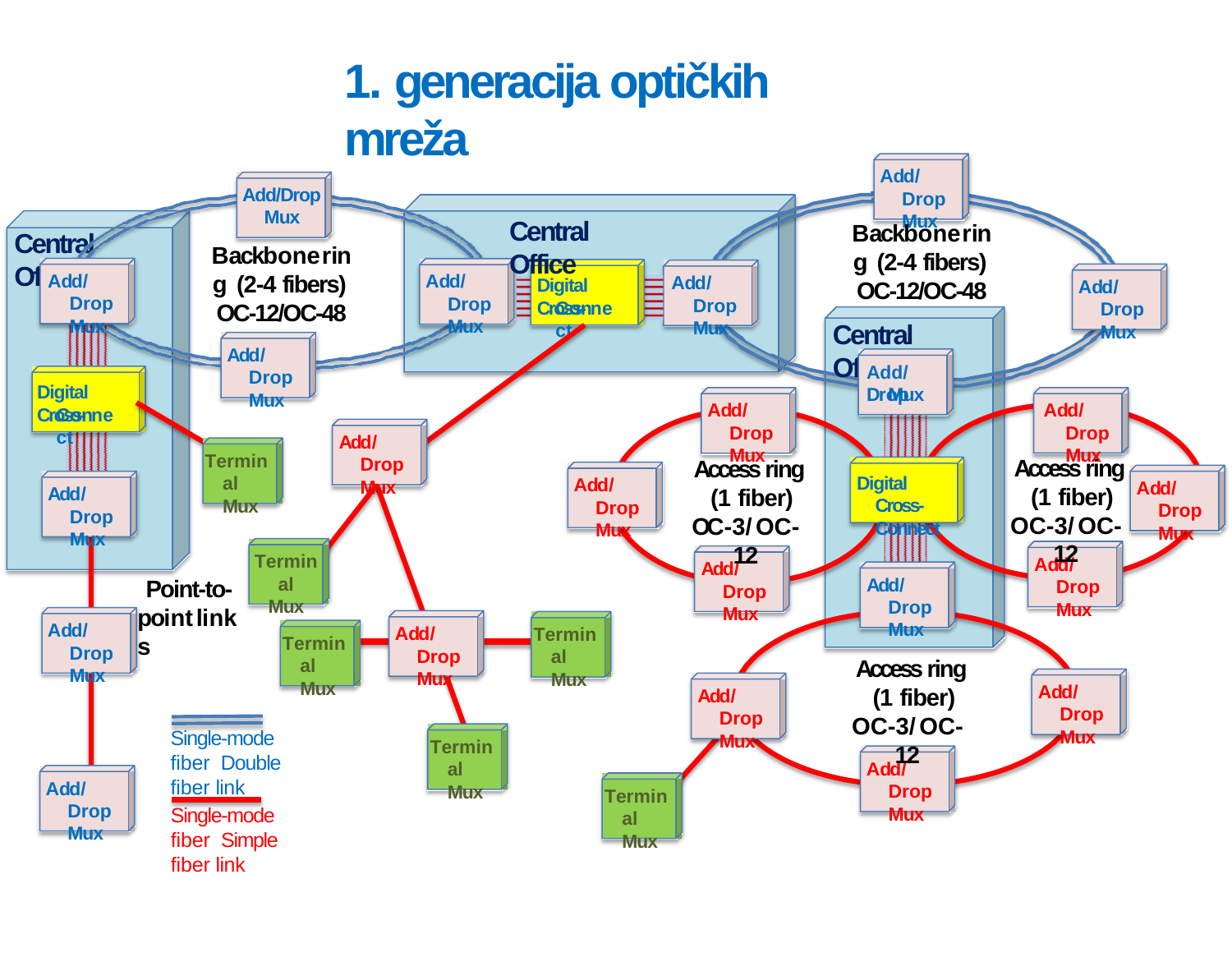

# 1. generacija optičkih mreža

Add/Drop  Mux

Add/Drop
Mux

Central Office
Backbonering  (2-4 fibers)  OC-12/OC-48
Central Office
Backbonering  (2-4 fibers)  OC-12/OC-48

Add/Drop  Mux
Add/Drop  Mux
Add/Drop  Mux
Digital Cross-
Add/Drop  Mux
Connect
Central Office

Add/Drop  Mux

Add/Drop

Digital Cross-
Mux

Add/Drop  Mux
Add/Drop  Mux

Connect

Add/Drop  Mux
Terminal  Mux
Access ring  (1 fiber)
OC-3/OC-12
Access ring  (1 fiber)
OC-3/OC-12

Digital Cross-  Connect
Add/Drop  Mux
Add/Drop  Mux
Add/Drop  Mux

Terminal
Mux
Add/Drop  Mux
Add/Drop  Mux

Add/Drop  Mux
Point-to-  pointlinks

Add/Drop  Mux

Add/Drop  Mux
Terminal  Mux
Terminal  Mux
Access ring  (1 fiber)
OC-3/OC-12

Add/Drop  Mux
Add/Drop  Mux

Single-mode fiber  Double fiber link
Terminal  Mux

Add/Drop  Mux

Add/Drop  Mux
Terminal  Mux
Single-mode fiber  Simple fiber link